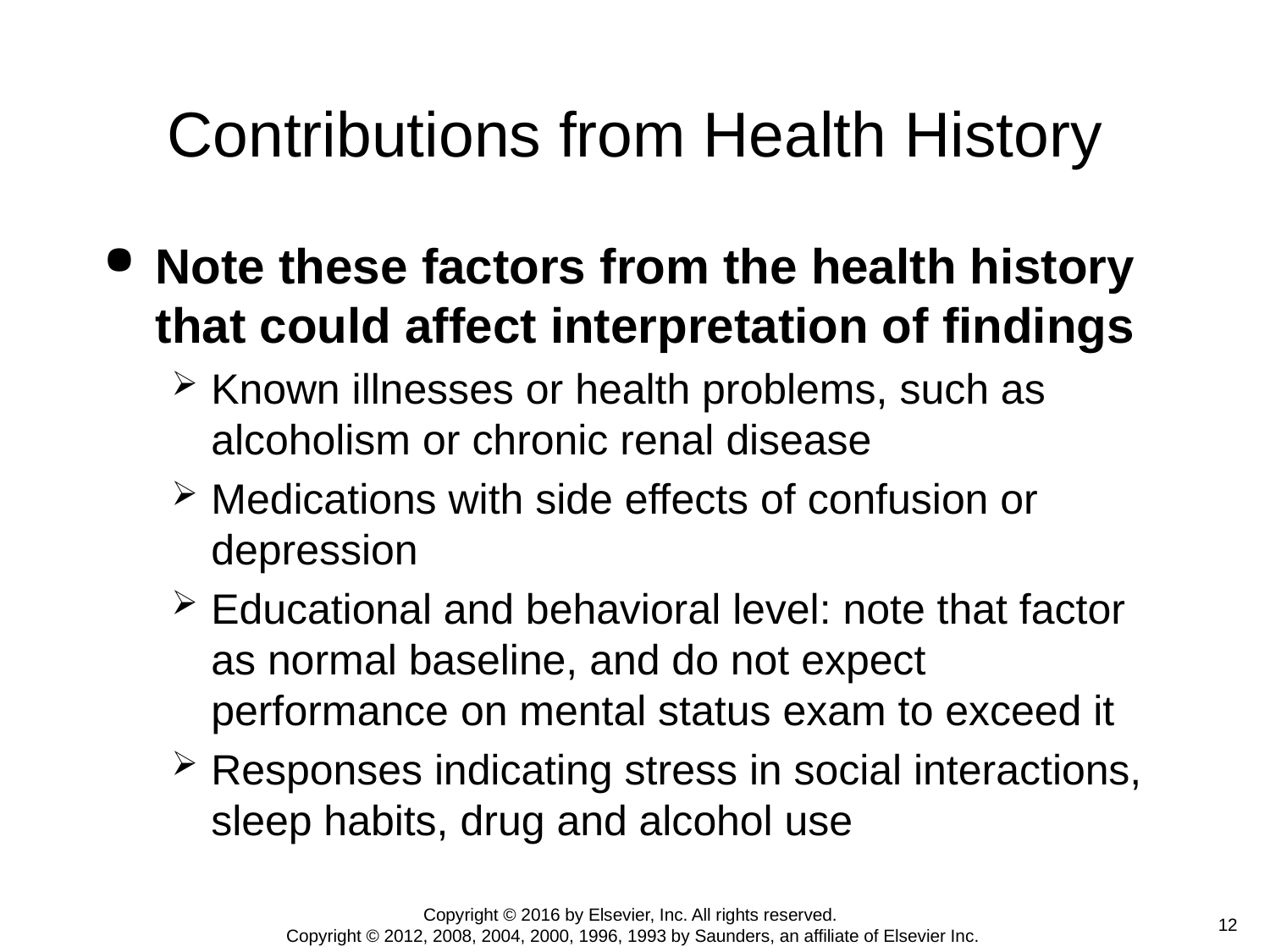

# Contributions from Health History
Note these factors from the health history that could affect interpretation of findings
Known illnesses or health problems, such as alcoholism or chronic renal disease
Medications with side effects of confusion or depression
Educational and behavioral level: note that factor as normal baseline, and do not expect performance on mental status exam to exceed it
Responses indicating stress in social interactions, sleep habits, drug and alcohol use
Copyright © 2016 by Elsevier, Inc. All rights reserved.
Copyright © 2012, 2008, 2004, 2000, 1996, 1993 by Saunders, an affiliate of Elsevier Inc.
 12